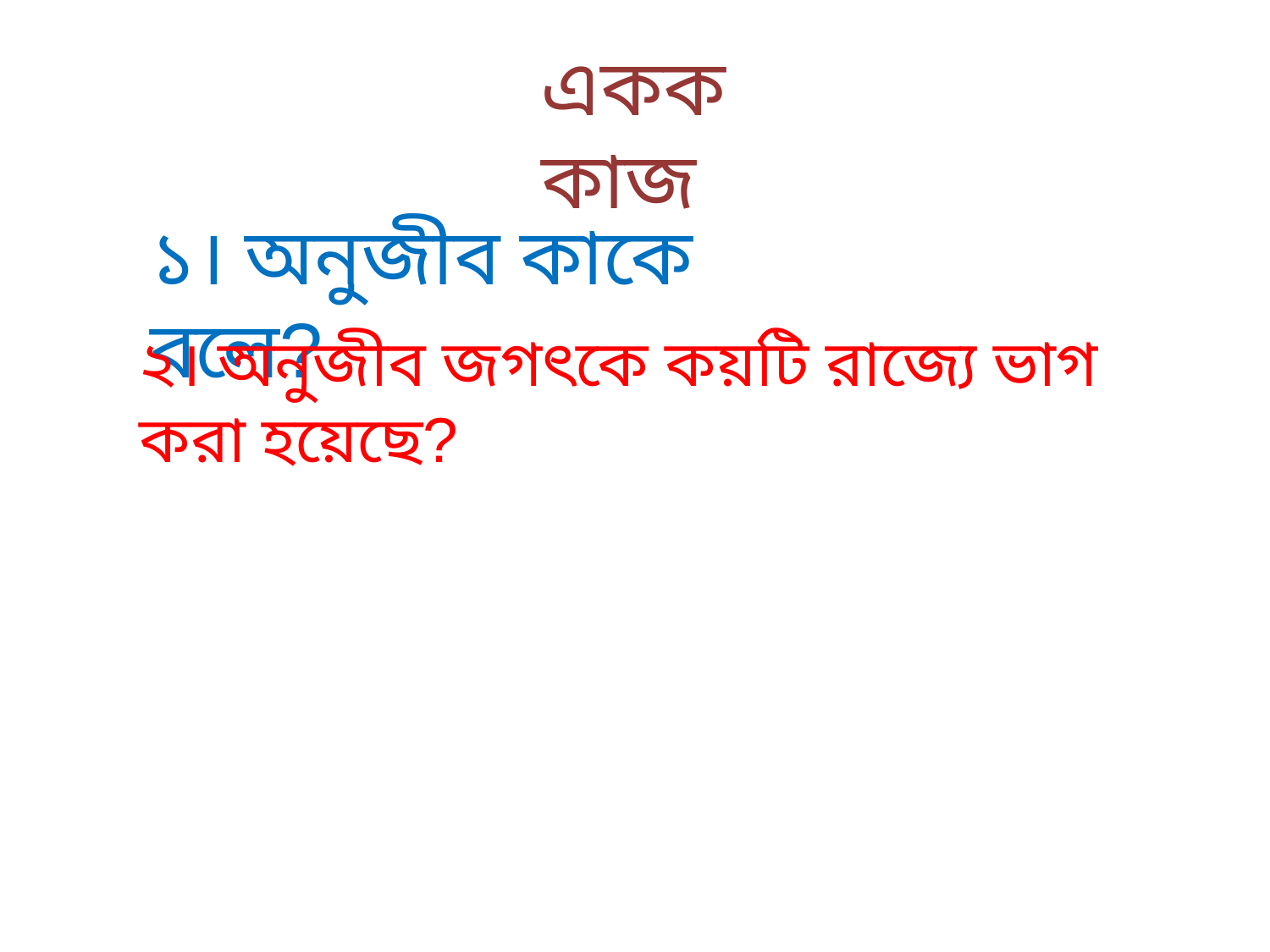

একক কাজ

১। অনুজীব কাকে বলে?
২। অনুজীব জগৎকে কয়টি রাজ্যে ভাগ করা হয়েছে?